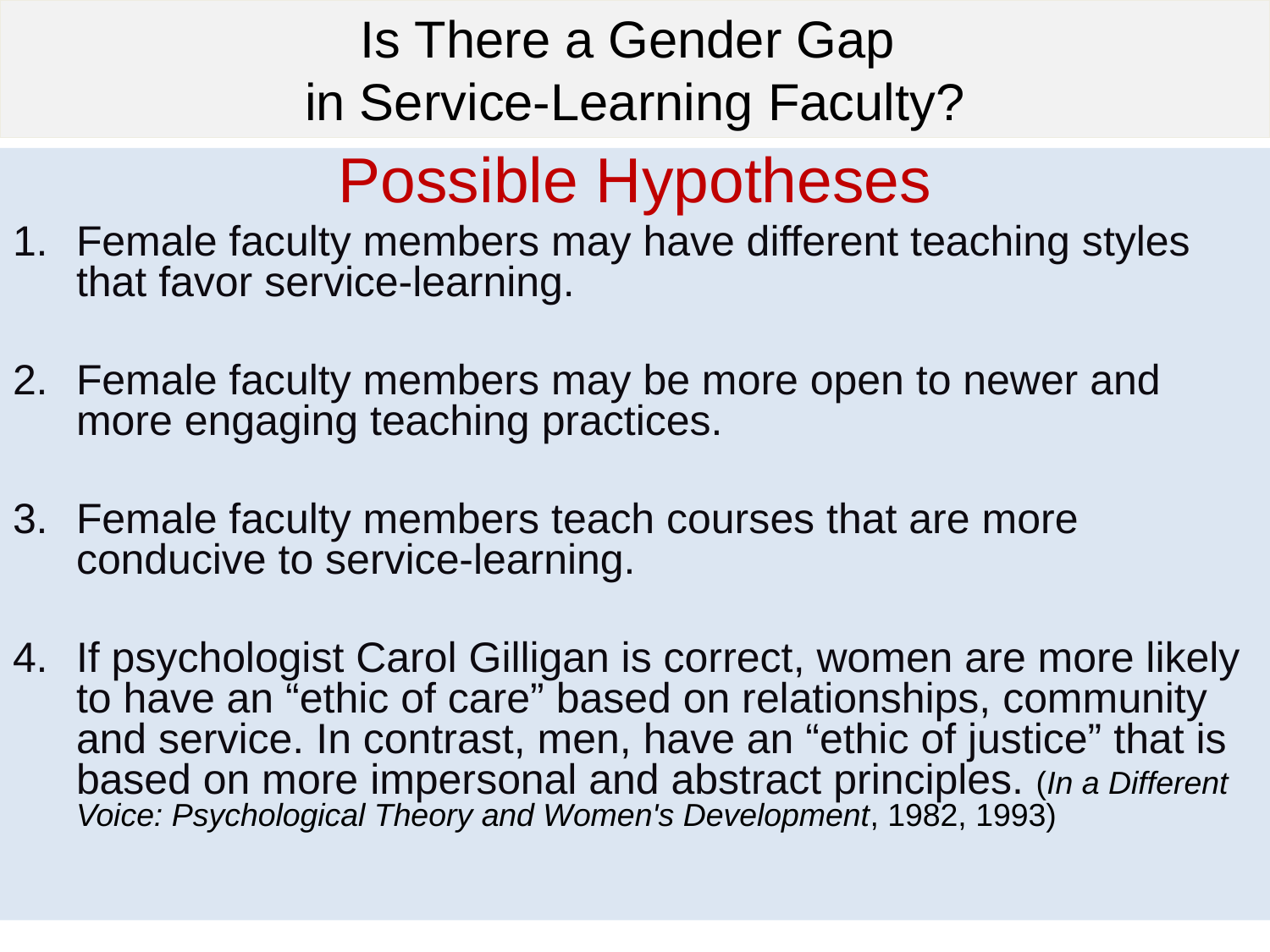

# Is There a Gender Gap in Service-Learning Faculty?
Possible Hypotheses
1.	Female faculty members may have different teaching styles that favor service-learning.

2.	Female faculty members may be more open to newer and more engaging teaching practices.

3.	Female faculty members teach courses that are more conducive to service-learning.

4.	If psychologist Carol Gilligan is correct, women are more likely to have an “ethic of care” based on relationships, community and service. In contrast, men, have an “ethic of justice” that is based on more impersonal and abstract principles. (In a Different Voice: Psychological Theory and Women's Development, 1982, 1993)